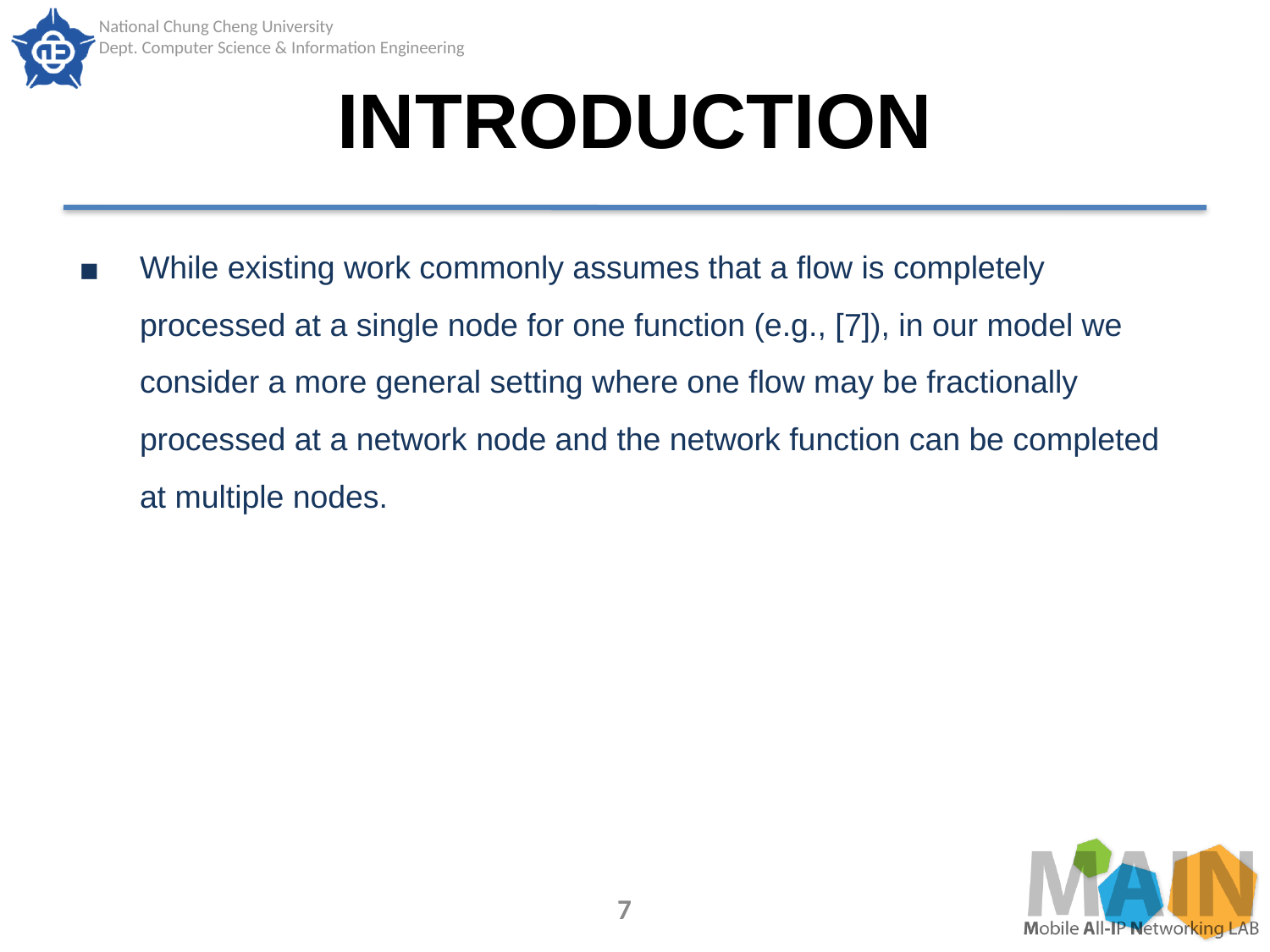

# INTRODUCTION
While existing work commonly assumes that a flow is completely processed at a single node for one function (e.g., [7]), in our model we consider a more general setting where one flow may be fractionally processed at a network node and the network function can be completed at multiple nodes.
7